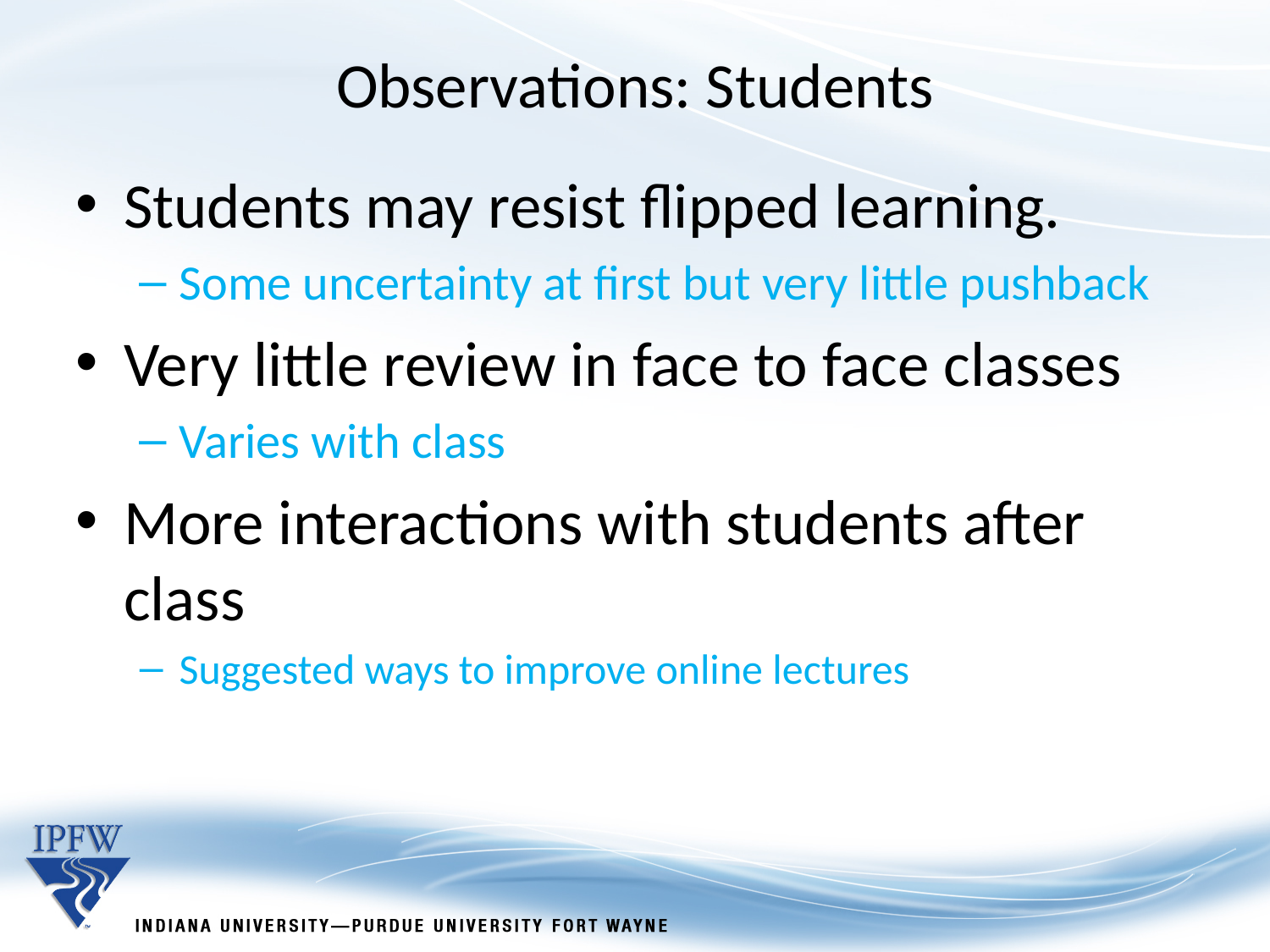

Observations: Students
Students may resist flipped learning.
Some uncertainty at first but very little pushback
Very little review in face to face classes
Varies with class
More interactions with students after class
Suggested ways to improve online lectures